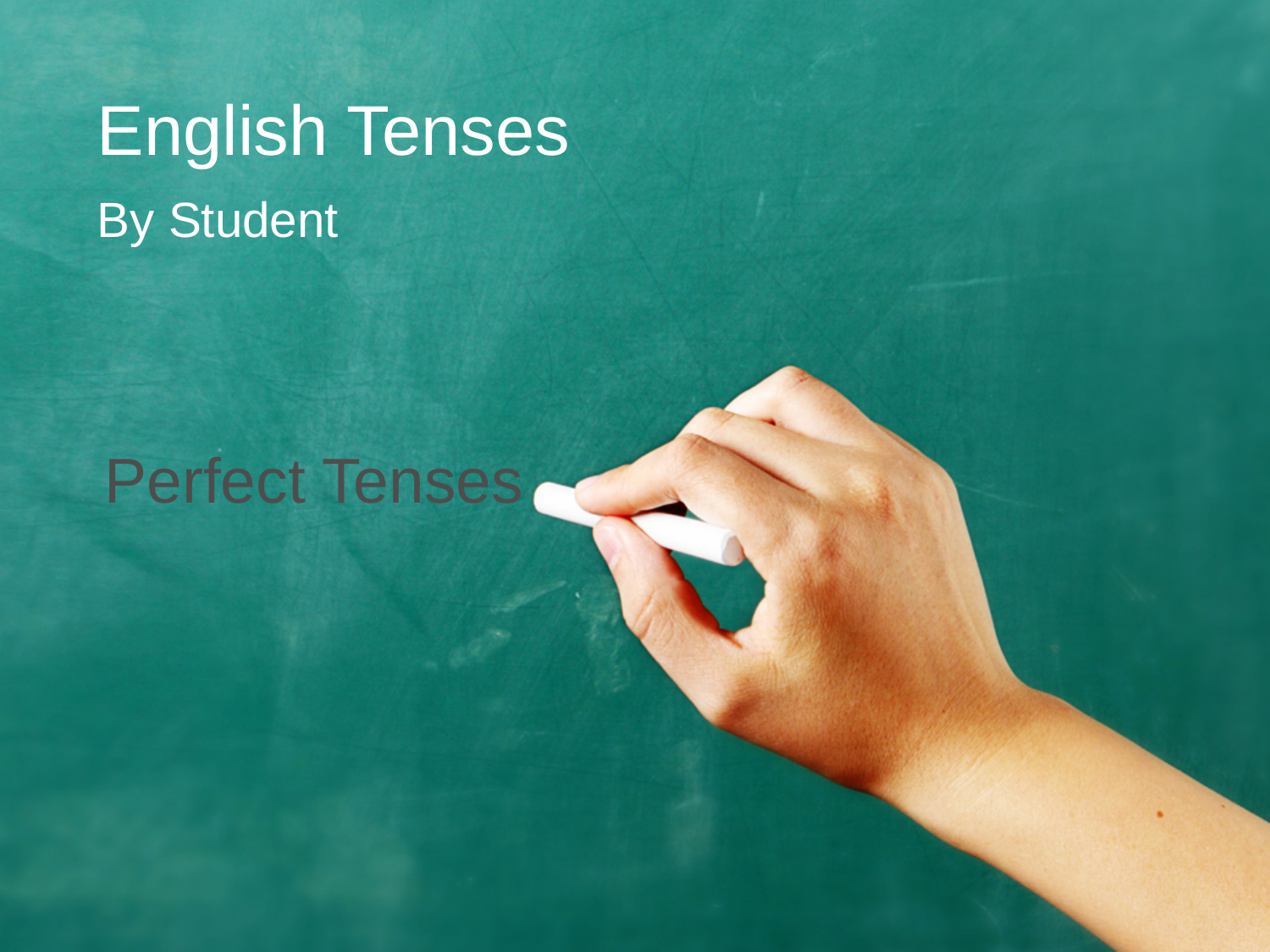

# English Tenses
By Student

Perfect Tenses